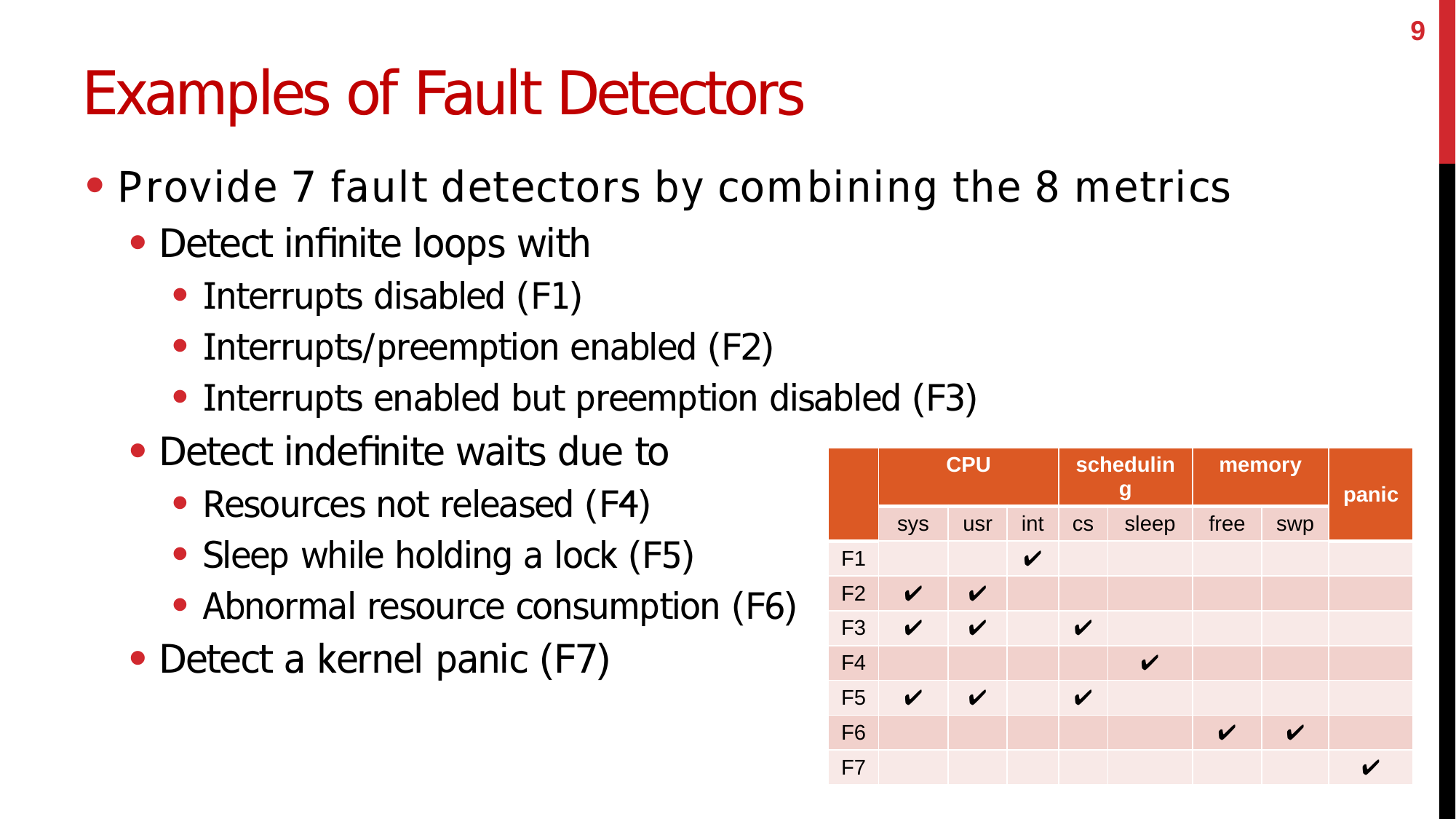

9
# Examples of Fault Detectors
Provide 7 fault detectors by combining the 8 metrics
Detect infinite loops with
Interrupts disabled (F1)
Interrupts/preemption enabled (F2)
Interrupts enabled but preemption disabled (F3)
Detect indefinite waits due to
Resources not released (F4)
Sleep while holding a lock (F5)
Abnormal resource consumption (F6)
Detect a kernel panic (F7)
|  | CPU |  |  | scheduling |  | memory |  | panic |
| --- | --- | --- | --- | --- | --- | --- | --- | --- |
|  | sys | usr | int | cs | sleep | free | swp |  |
| F1 |  |  | ✔︎ |  |  |  |  |  |
| F2 | ✔︎ | ✔︎ |  |  |  |  |  |  |
| F3 | ✔︎ | ✔︎ |  | ✔︎ |  |  |  |  |
| F4 |  |  |  |  | ✔︎ |  |  |  |
| F5 | ✔︎ | ✔︎ |  | ✔︎ |  |  |  |  |
| F6 |  |  |  |  |  | ✔︎ | ✔︎ |  |
| F7 |  |  |  |  |  |  |  | ✔︎ |